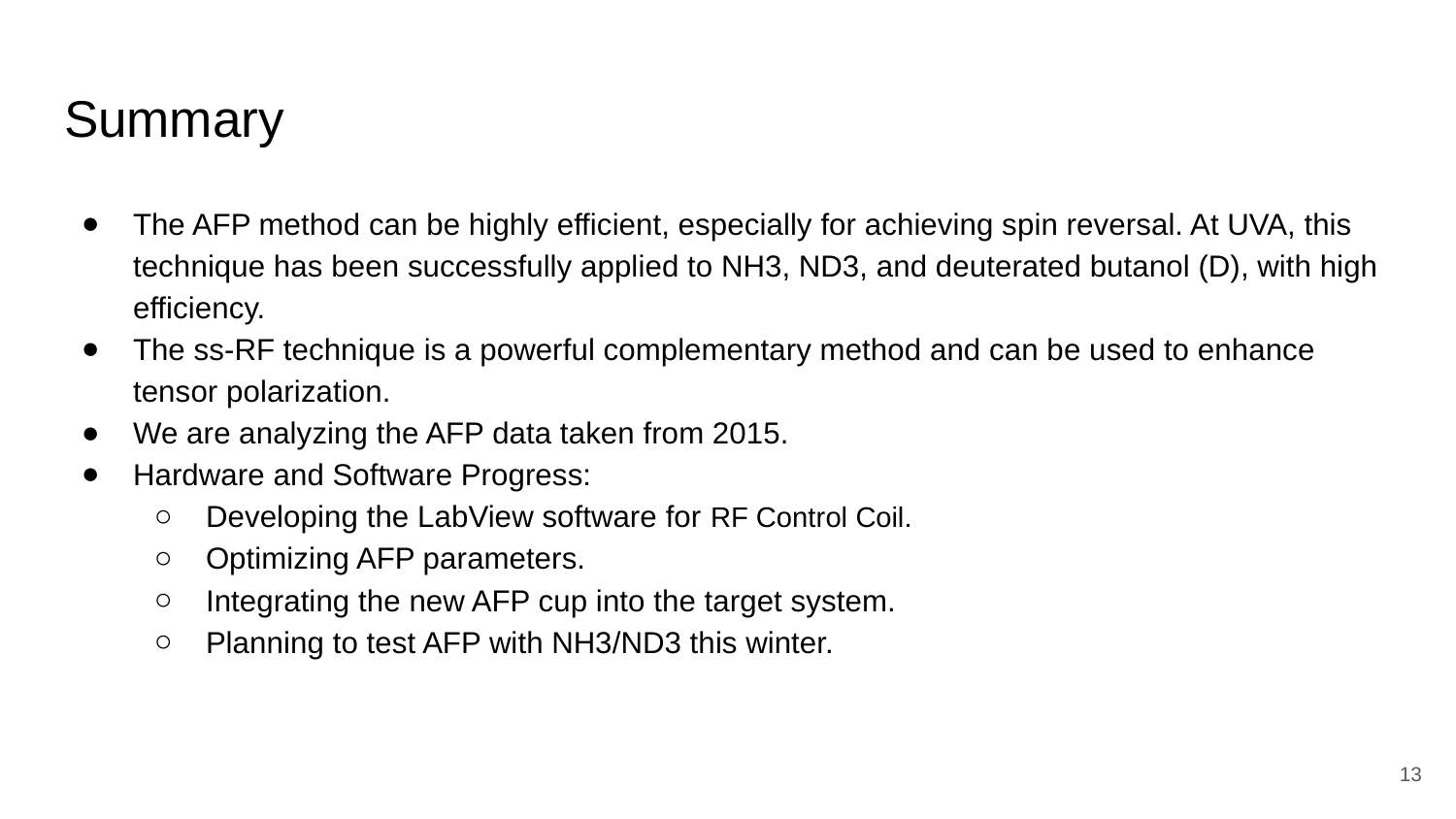

# Summary
The AFP method can be highly efficient, especially for achieving spin reversal. At UVA, this technique has been successfully applied to NH3, ND3, and deuterated butanol (D), with high efficiency.
The ss-RF technique is a powerful complementary method and can be used to enhance tensor polarization.
We are analyzing the AFP data taken from 2015.
Hardware and Software Progress:
Developing the LabView software for RF Control Coil.
Optimizing AFP parameters.
Integrating the new AFP cup into the target system.
Planning to test AFP with NH3/ND3 this winter.

13